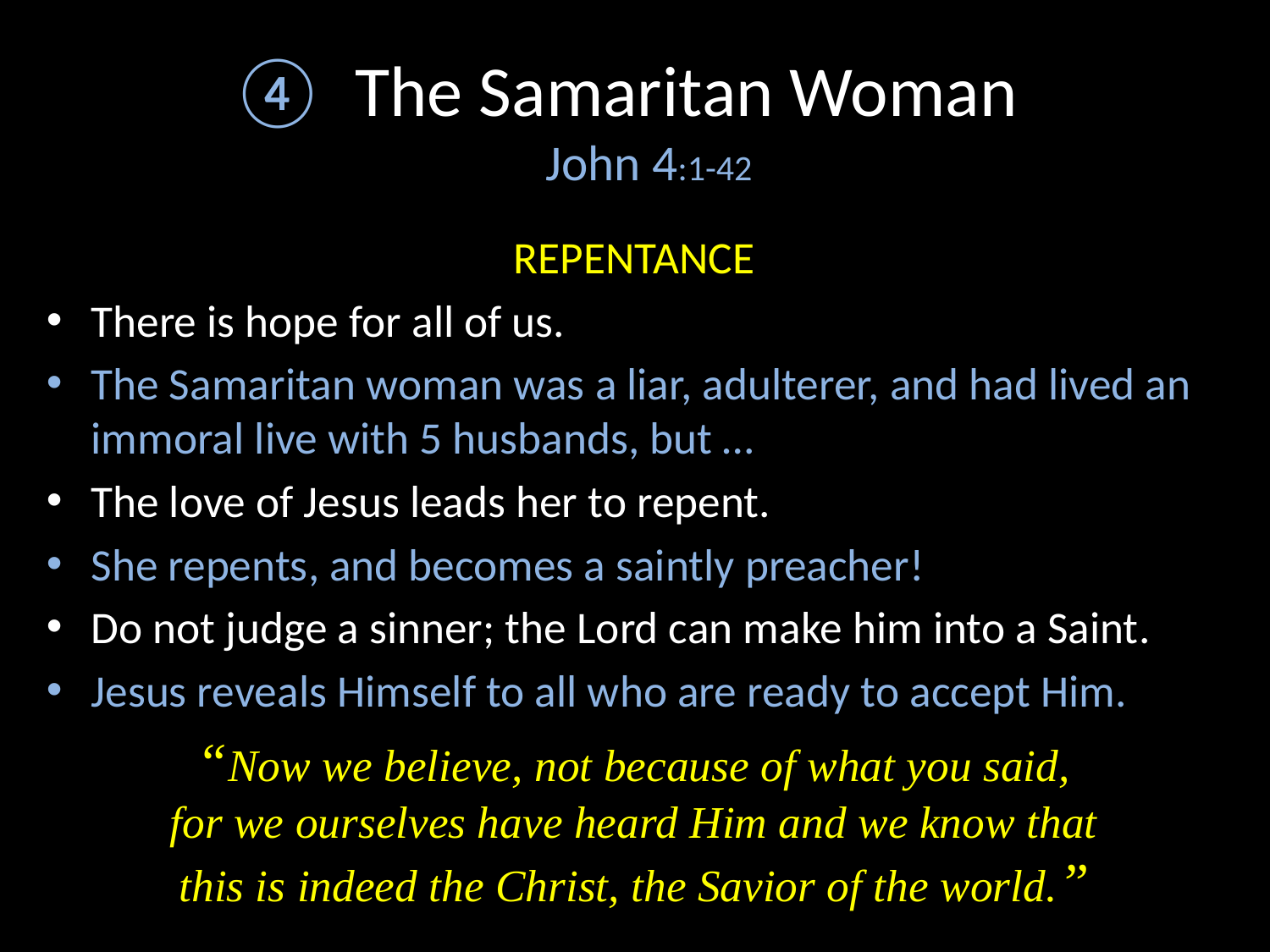

# The Samaritan Woman John 4:1-42
REPENTANCE
There is hope for all of us.
The Samaritan woman was a liar, adulterer, and had lived an immoral live with 5 husbands, but …
The love of Jesus leads her to repent.
She repents, and becomes a saintly preacher!
Do not judge a sinner; the Lord can make him into a Saint.
Jesus reveals Himself to all who are ready to accept Him.
“Now we believe, not because of what you said,
for we ourselves have heard Him and we know that
this is indeed the Christ, the Savior of the world.”